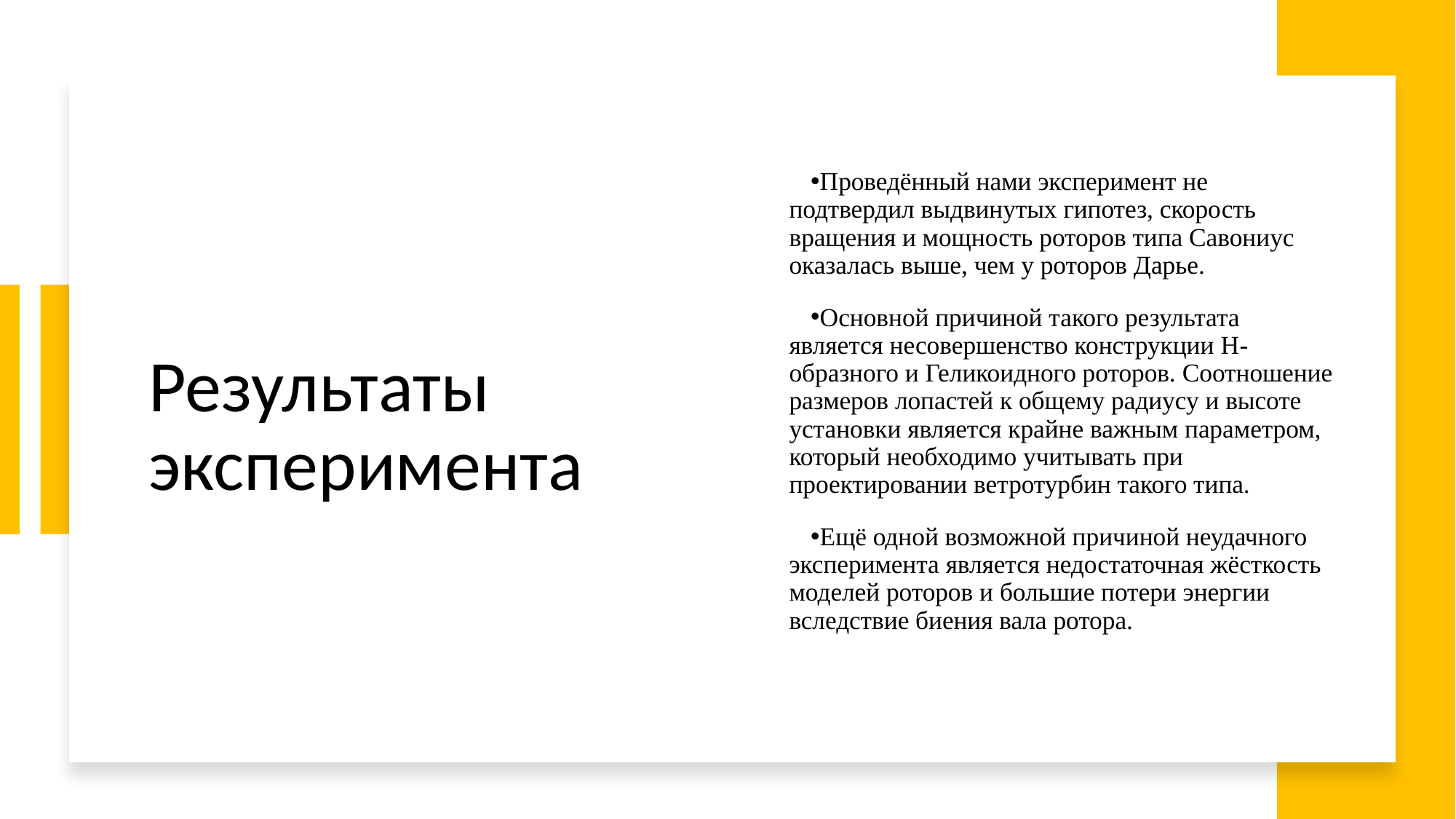

# Результаты эксперимента
Проведённый нами эксперимент не подтвердил выдвинутых гипотез, скорость вращения и мощность роторов типа Савониус оказалась выше, чем у роторов Дарье.
Основной причиной такого результата является несовершенство конструкции H-образного и Геликоидного роторов. Соотношение размеров лопастей к общему радиусу и высоте установки является крайне важным параметром, который необходимо учитывать при проектировании ветротурбин такого типа.
Ещё одной возможной причиной неудачного эксперимента является недостаточная жёсткость моделей роторов и большие потери энергии вследствие биения вала ротора.